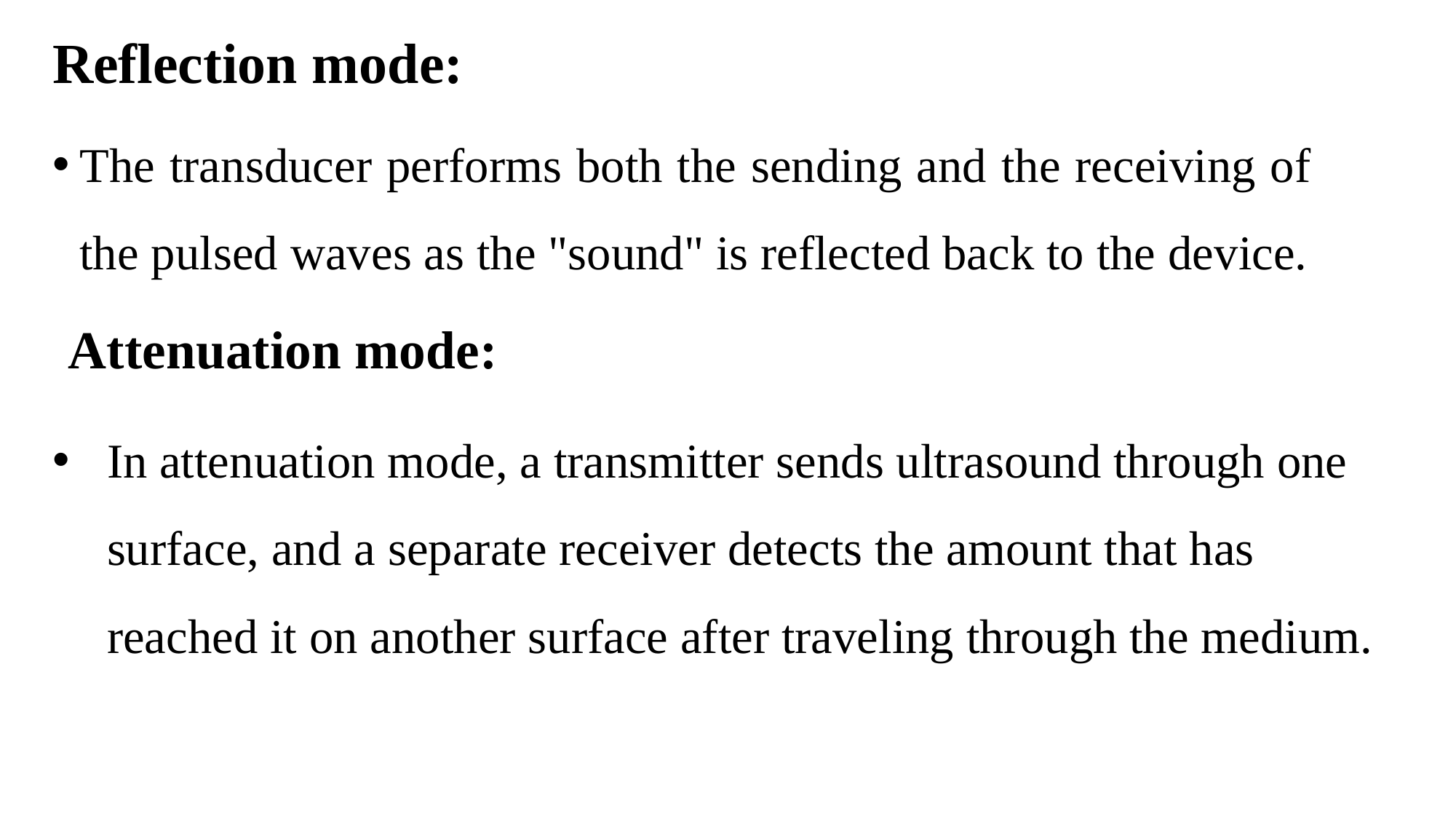

# Reflection mode:
The transducer performs both the sending and the receiving of the pulsed waves as the "sound" is reflected back to the device.

Attenuation mode:
In attenuation mode, a transmitter sends ultrasound through one surface, and a separate receiver detects the amount that has reached it on another surface after traveling through the medium.